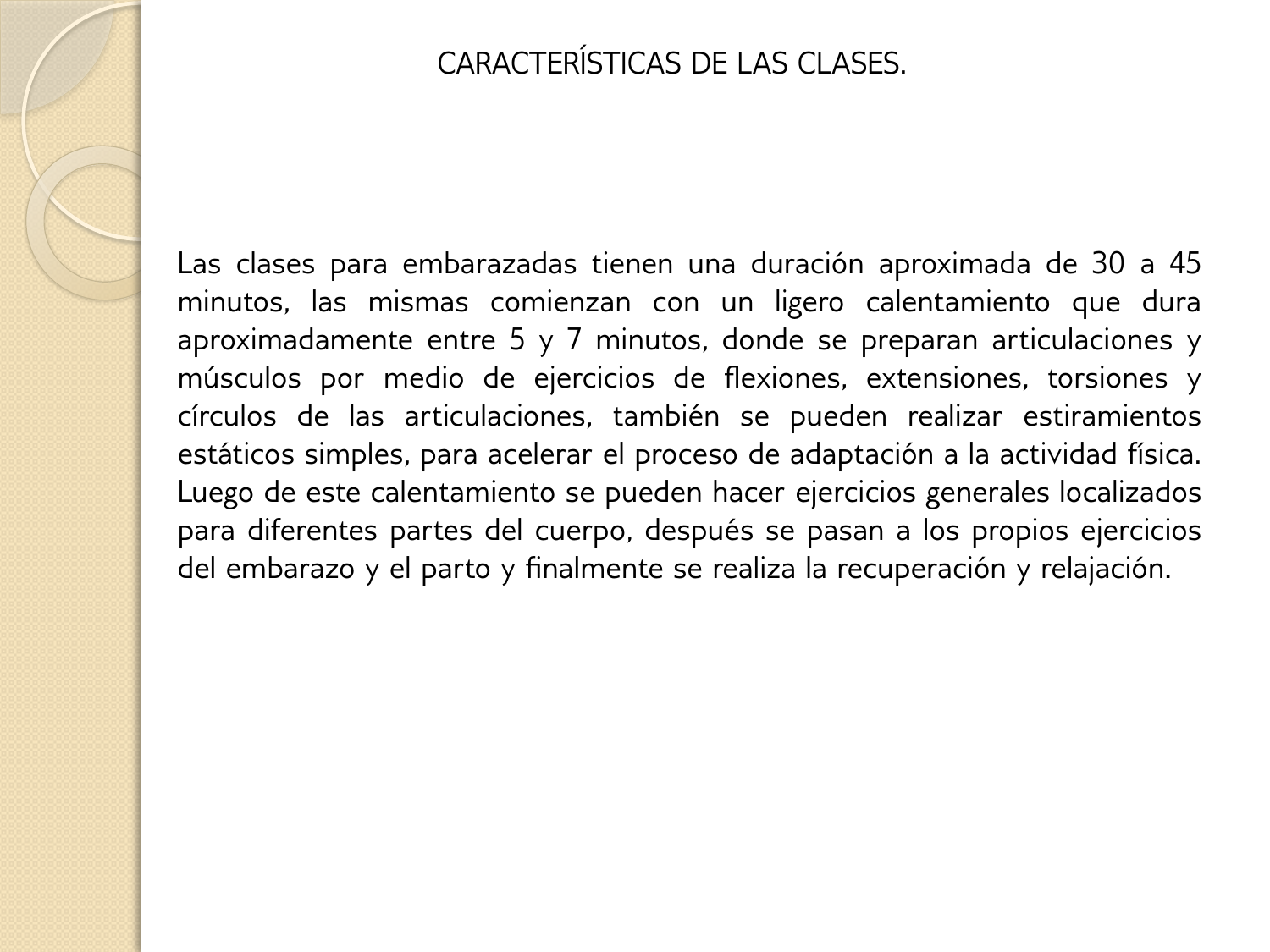

CARACTERÍSTICAS DE LAS CLASES.
Las clases para embarazadas tienen una duración aproximada de 30 a 45 minutos, las mismas comienzan con un ligero calentamiento que dura aproximadamente entre 5 y 7 minutos, donde se preparan articulaciones y músculos por medio de ejercicios de flexiones, extensiones, torsiones y círculos de las articulaciones, también se pueden realizar estiramientos estáticos simples, para acelerar el proceso de adaptación a la actividad física. Luego de este calentamiento se pueden hacer ejercicios generales localizados para diferentes partes del cuerpo, después se pasan a los propios ejercicios del embarazo y el parto y finalmente se realiza la recuperación y relajación.